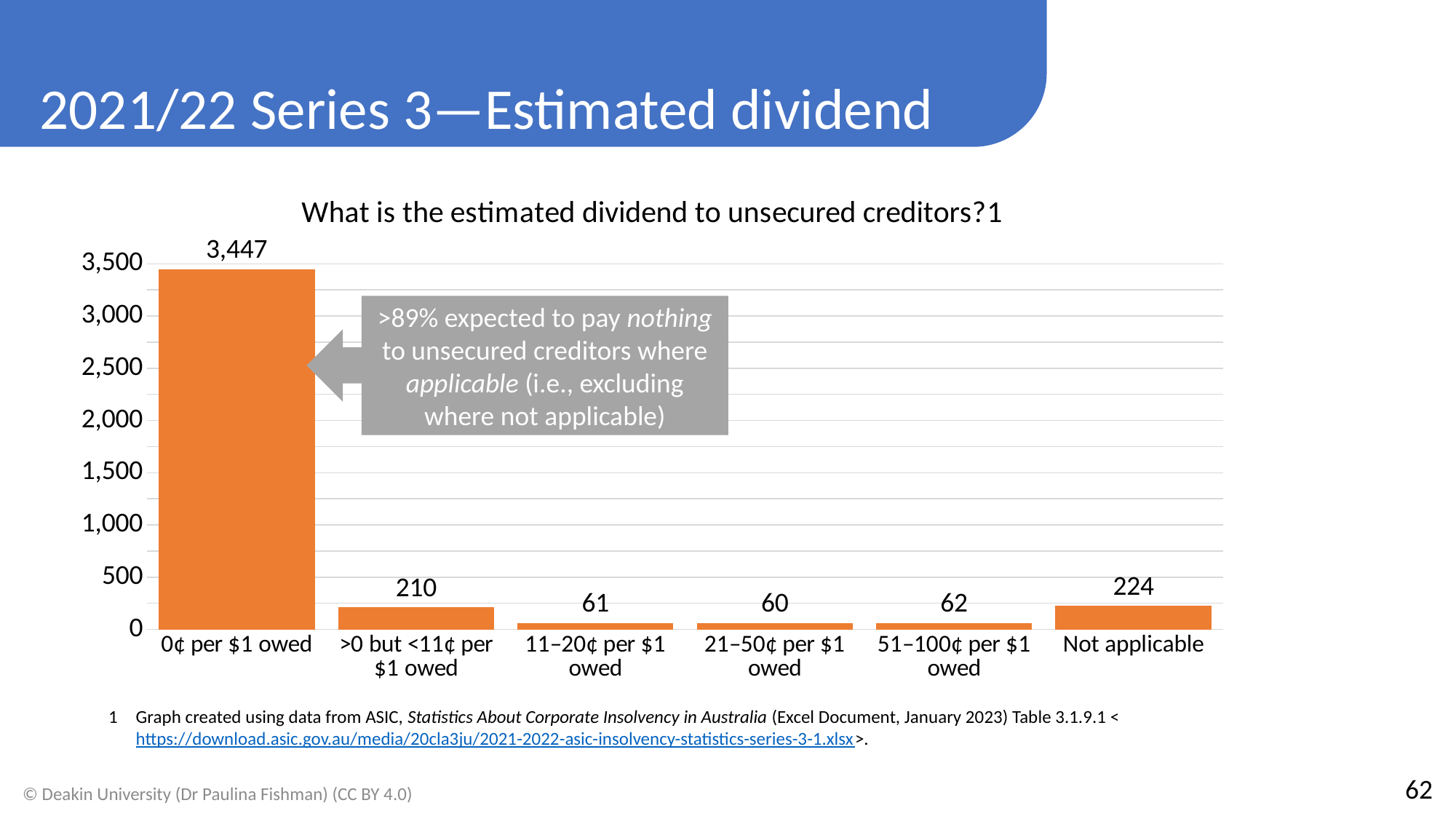

2021/22 Series 3—Estimated dividend

### Chart: What is the estimated dividend to unsecured creditors?1

| Category |  |
|---|---|
| 0¢ per $1 owed | 3447.0 |
| >0 but <11¢ per $1 owed | 210.0 |
| 11–20¢ per $1 owed | 61.0 |
| 21–50¢ per $1 owed | 60.0 |
| 51–100¢ per $1 owed | 62.0 |
| Not applicable | 224.0 |
>89% expected to pay nothing to unsecured creditors where applicable (i.e., excluding where not applicable)
Graph created using data from ASIC, Statistics About Corporate Insolvency in Australia (Excel Document, January 2023) Table 3.1.9.1 <https://download.asic.gov.au/media/20cla3ju/2021-2022-asic-insolvency-statistics-series-3-1.xlsx>.
62
© Deakin University (Dr Paulina Fishman) (CC BY 4.0)